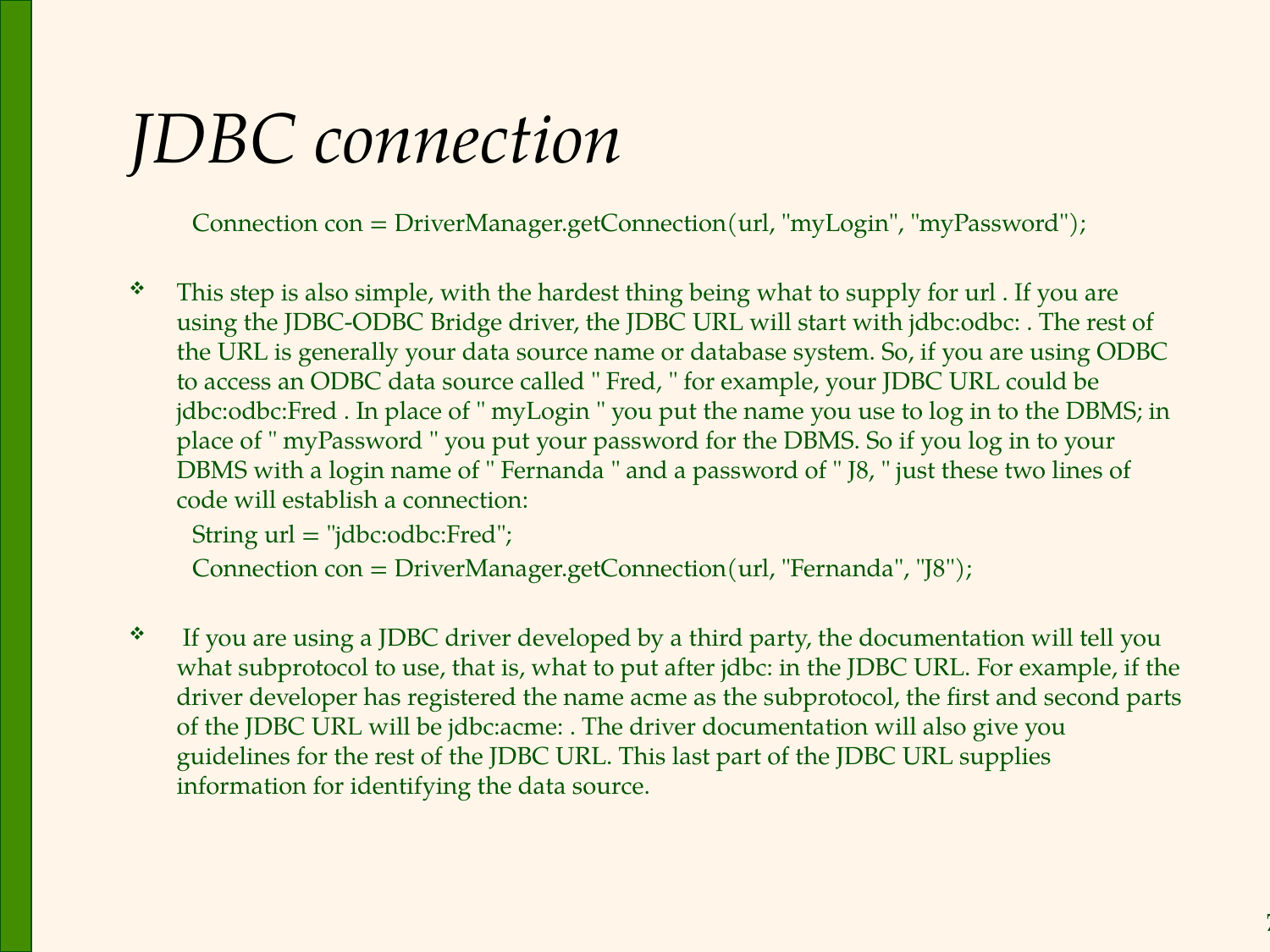

# JDBC connection
Connection con = DriverManager.getConnection(url, "myLogin", "myPassword");

This step is also simple, with the hardest thing being what to supply for url . If you are using the JDBC-ODBC Bridge driver, the JDBC URL will start with jdbc:odbc: . The rest of the URL is generally your data source name or database system. So, if you are using ODBC to access an ODBC data source called " Fred, " for example, your JDBC URL could be jdbc:odbc:Fred . In place of " myLogin " you put the name you use to log in to the DBMS; in place of " myPassword " you put your password for the DBMS. So if you log in to your DBMS with a login name of " Fernanda " and a password of " J8, " just these two lines of code will establish a connection:
String url = "jdbc:odbc:Fred";
Connection con = DriverManager.getConnection(url, "Fernanda", "J8");

 If you are using a JDBC driver developed by a third party, the documentation will tell you what subprotocol to use, that is, what to put after jdbc: in the JDBC URL. For example, if the driver developer has registered the name acme as the subprotocol, the first and second parts of the JDBC URL will be jdbc:acme: . The driver documentation will also give you guidelines for the rest of the JDBC URL. This last part of the JDBC URL supplies information for identifying the data source.